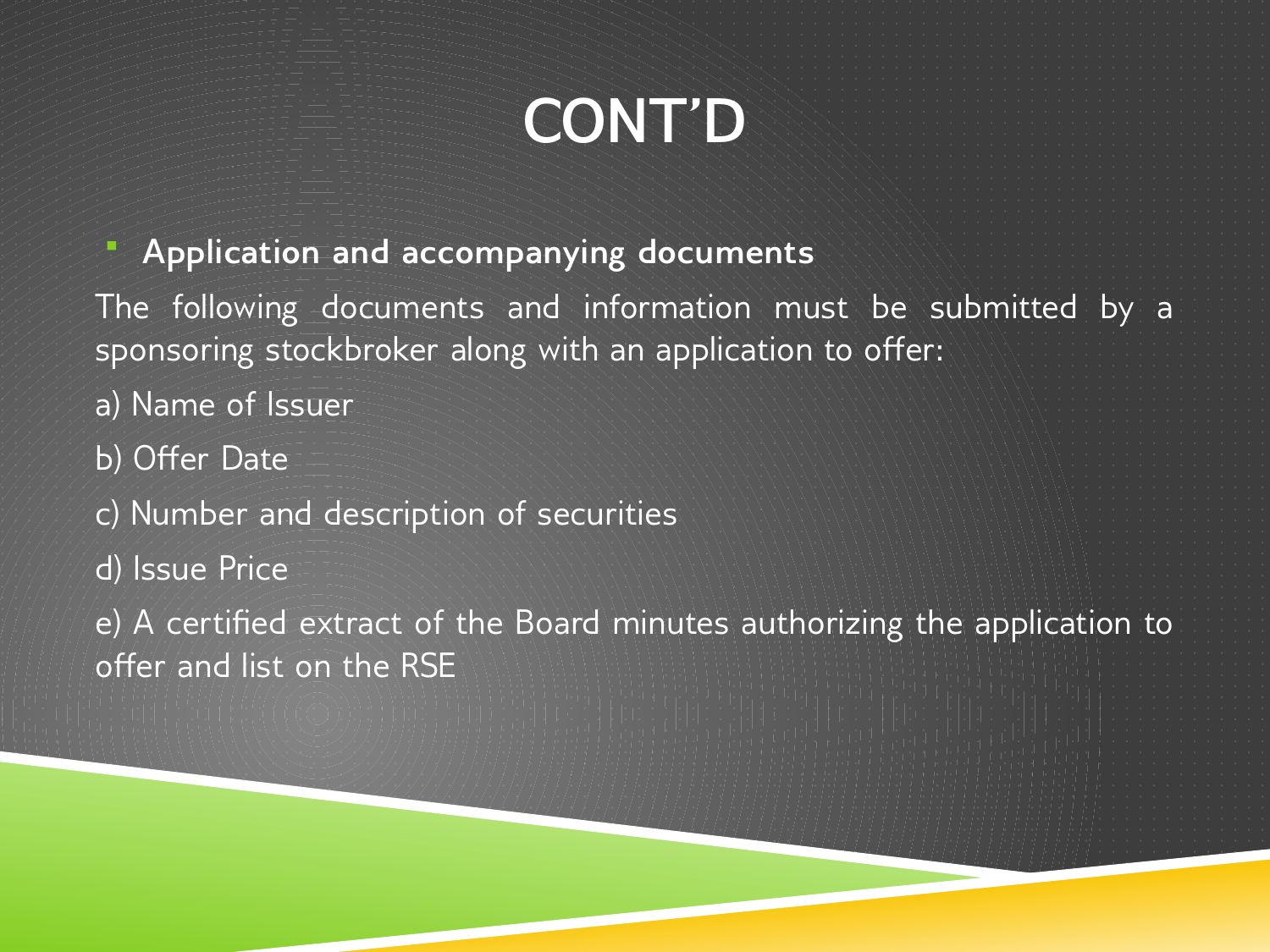

# CONT’D
Application and accompanying documents
The following documents and information must be submitted by a sponsoring stockbroker along with an application to offer:
a) Name of Issuer
b) Offer Date
c) Number and description of securities
d) Issue Price
e) A certified extract of the Board minutes authorizing the application to offer and list on the RSE